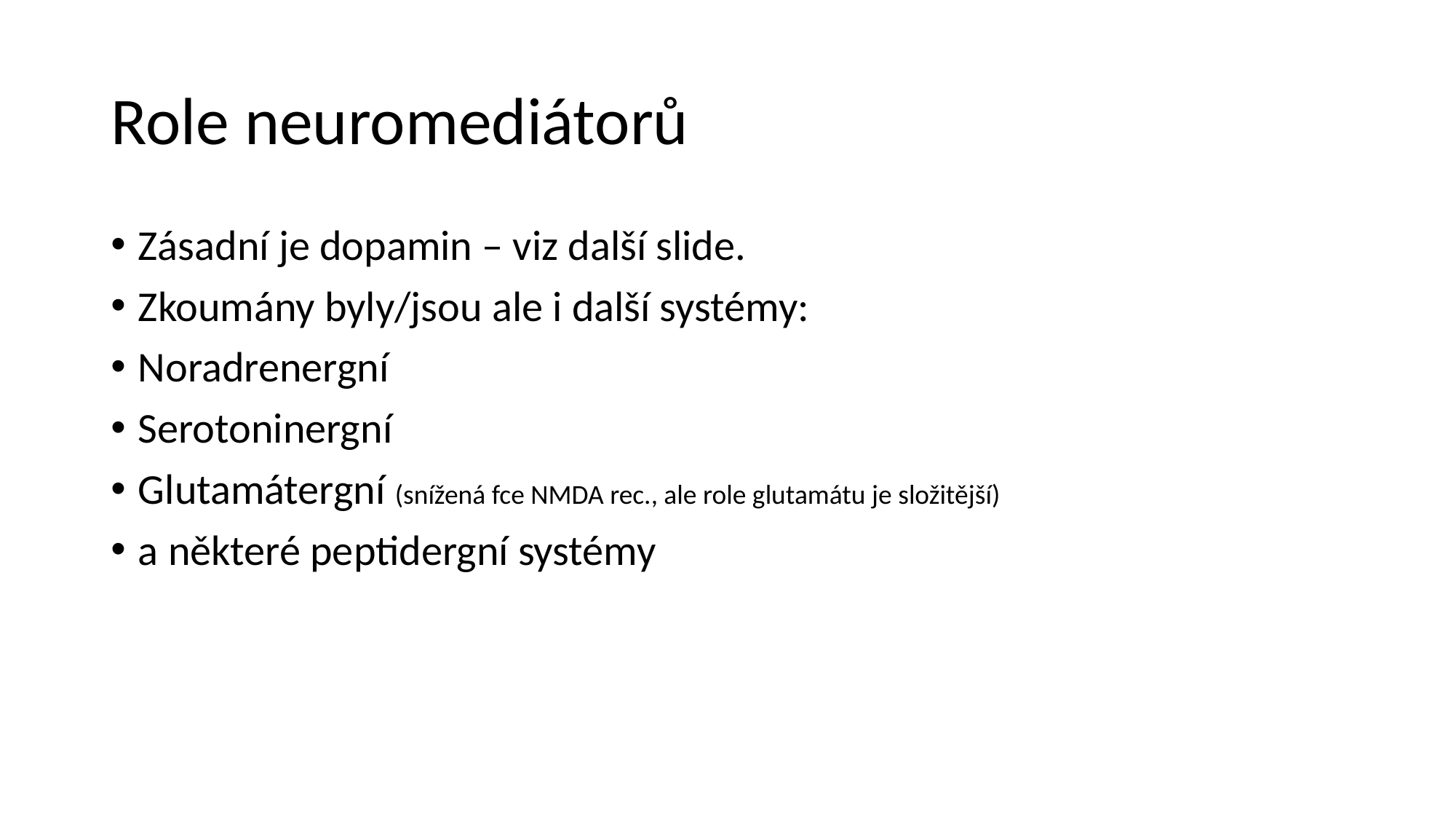

# Role neuromediátorů
Zásadní je dopamin – viz další slide.
Zkoumány byly/jsou ale i další systémy:
Noradrenergní
Serotoninergní
Glutamátergní (snížená fce NMDA rec., ale role glutamátu je složitější)
a některé peptidergní systémy